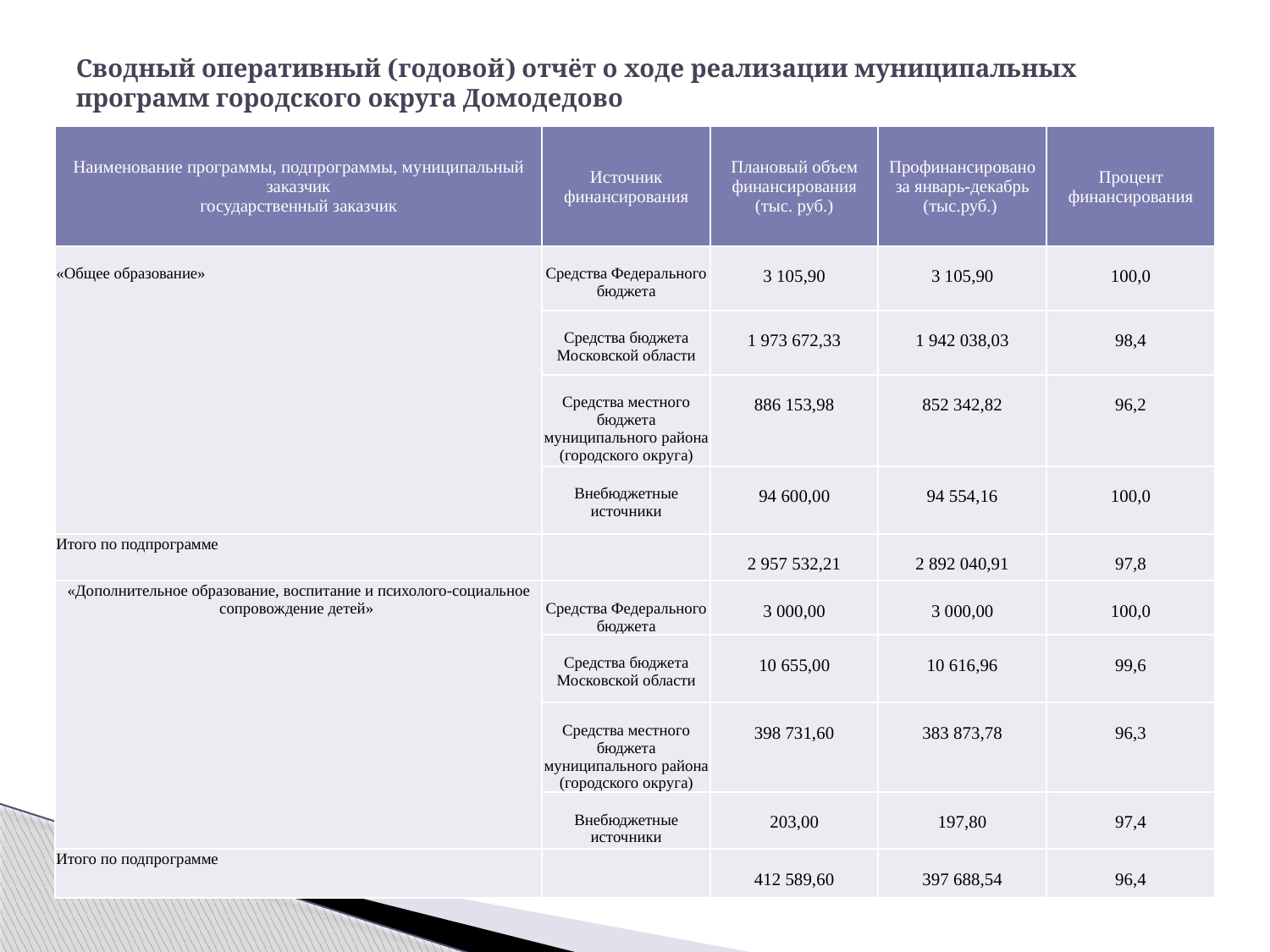

# Сводный оперативный (годовой) отчёт о ходе реализации муниципальных программ городского округа Домодедово
| Наименование программы, подпрограммы, муниципальный заказчик государственный заказчик | Источник финансирования | Плановый объем финансирования (тыс. руб.) | Профинансировано за январь-декабрь (тыс.руб.) | Процент финансирования |
| --- | --- | --- | --- | --- |
| «Общее образование» | Средства Федерального бюджета | 3 105,90 | 3 105,90 | 100,0 |
|  | Средства бюджета Московской области | 1 973 672,33 | 1 942 038,03 | 98,4 |
|  | Средства местного бюджета муниципального района (городского округа) | 886 153,98 | 852 342,82 | 96,2 |
|  | Внебюджетные источники | 94 600,00 | 94 554,16 | 100,0 |
| Итого по подпрограмме |  | 2 957 532,21 | 2 892 040,91 | 97,8 |
| «Дополнительное образование, воспитание и психолого-социальное сопровождение детей» | Средства Федерального бюджета | 3 000,00 | 3 000,00 | 100,0 |
|  | Средства бюджета Московской области | 10 655,00 | 10 616,96 | 99,6 |
|  | Средства местного бюджета муниципального района (городского округа) | 398 731,60 | 383 873,78 | 96,3 |
|  | Внебюджетные источники | 203,00 | 197,80 | 97,4 |
| Итого по подпрограмме |  | 412 589,60 | 397 688,54 | 96,4 |